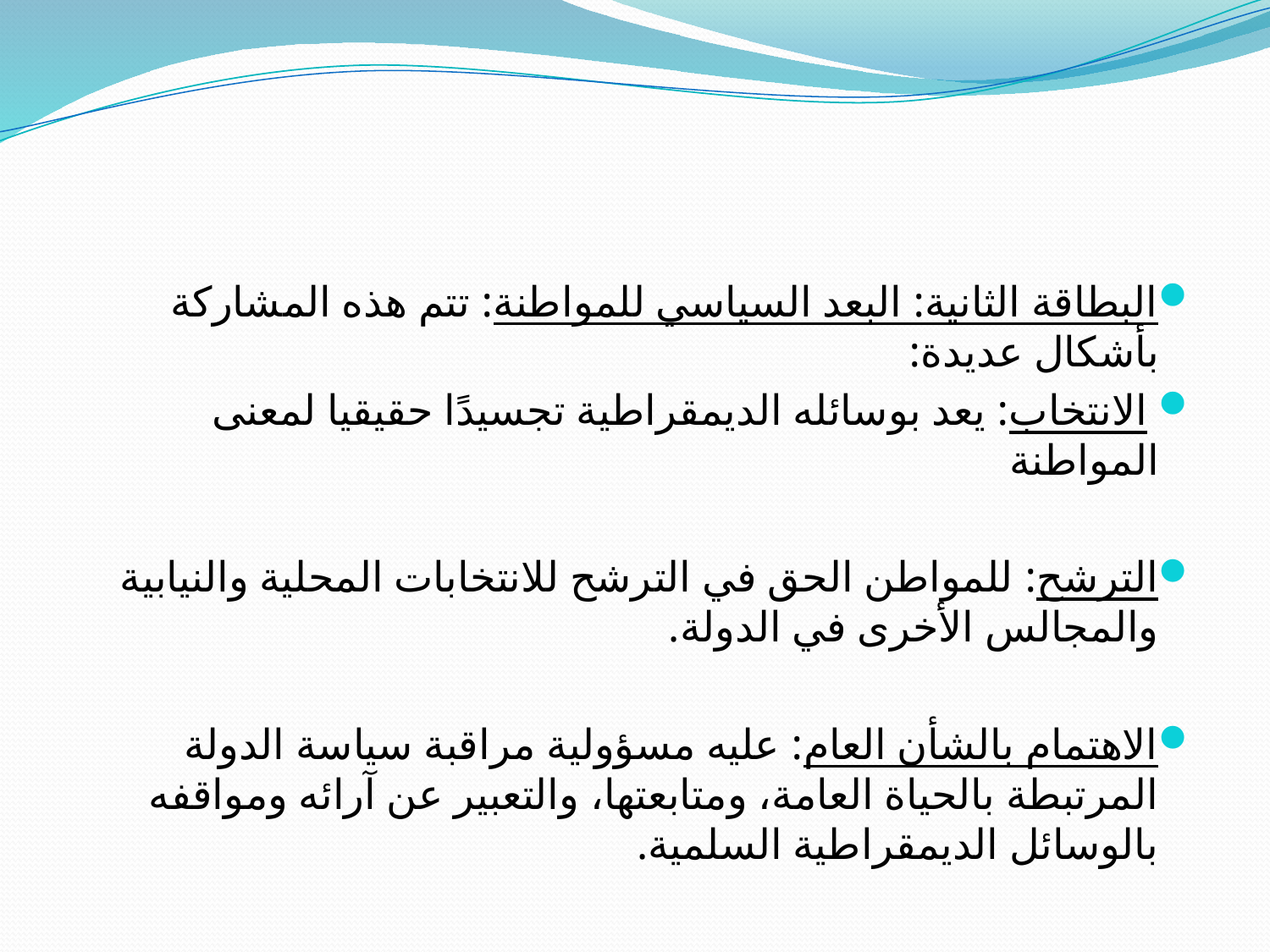

#
البطاقة الثانية: البعد السياسي للمواطنة: تتم هذه المشاركة بأشكال عديدة:
 الانتخاب: يعد بوسائله الديمقراطية تجسيدًا حقيقيا لمعنى المواطنة

الترشح: للمواطن الحق في الترشح للانتخابات المحلية والنيابية والمجالس الأخرى في الدولة.

الاهتمام بالشأن العام: عليه مسؤولية مراقبة سياسة الدولة المرتبطة بالحياة العامة، ومتابعتها، والتعبير عن آرائه ومواقفه بالوسائل الديمقراطية السلمية.